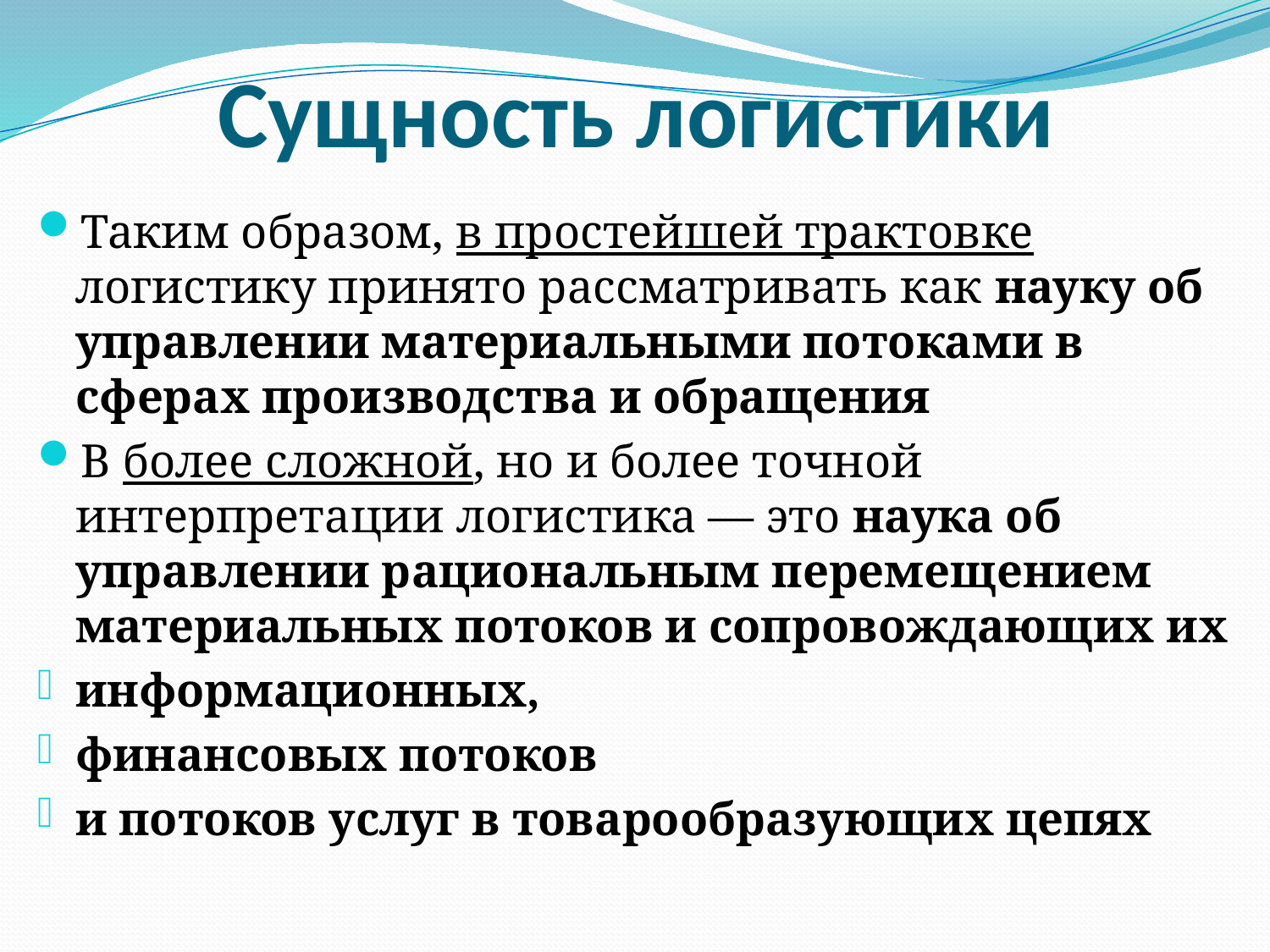

# Сущность логистики
Таким образом, в простейшей трактовке логистику принято рассматривать как науку об управлении материальными потоками в сферах производства и обращения
В более сложной, но и более точной интерпретации логистика — это наука об управлении рациональным перемещением материальных потоков и сопровождающих их
информационных,
финансовых потоков
и потоков услуг в товарообразующих цепях